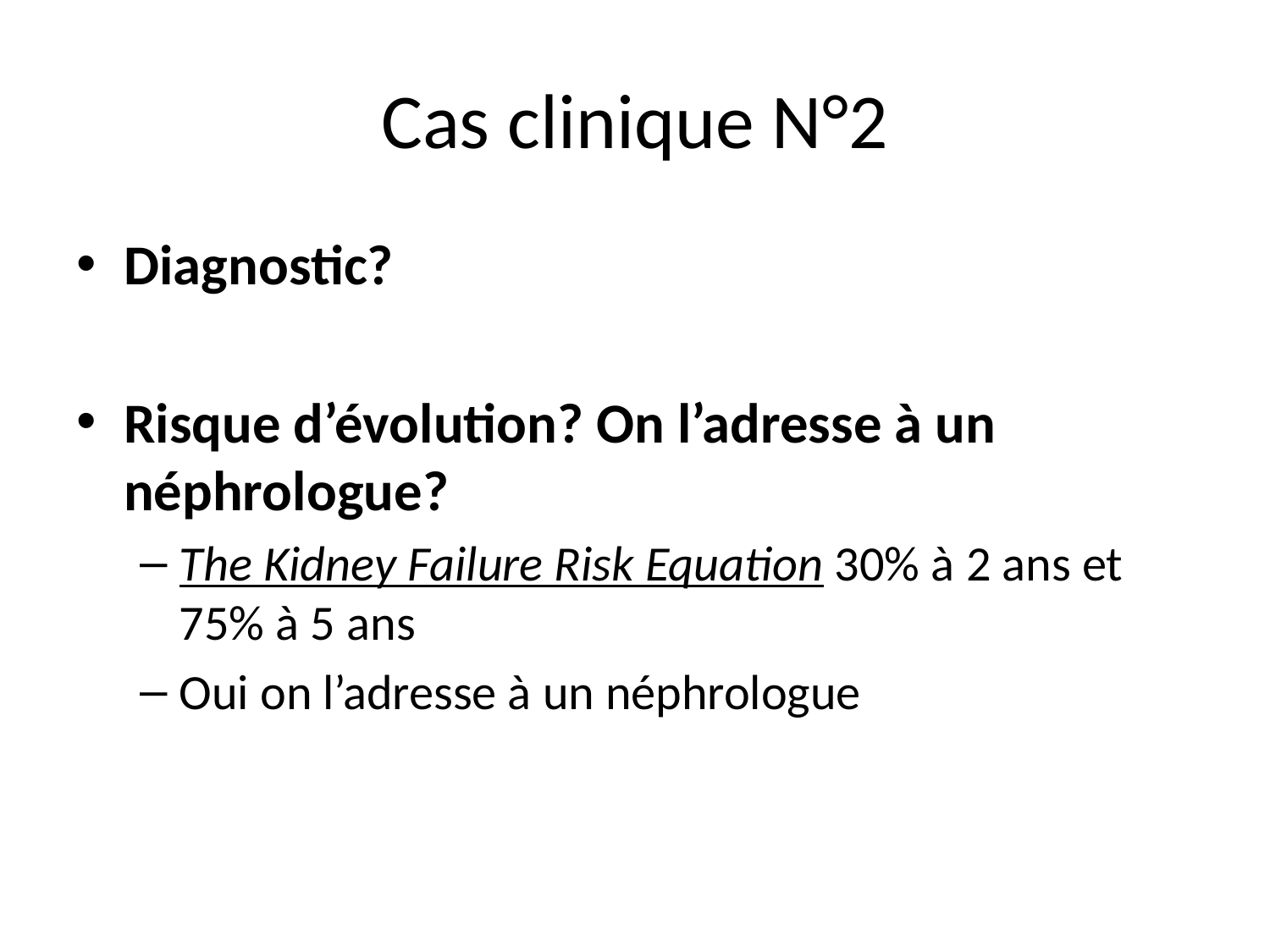

# Cas clinique N°2
Diagnostic?

Risque d’évolution? On l’adresse à un néphrologue?
The Kidney Failure Risk Equation 30% à 2 ans et 75% à 5 ans
Oui on l’adresse à un néphrologue